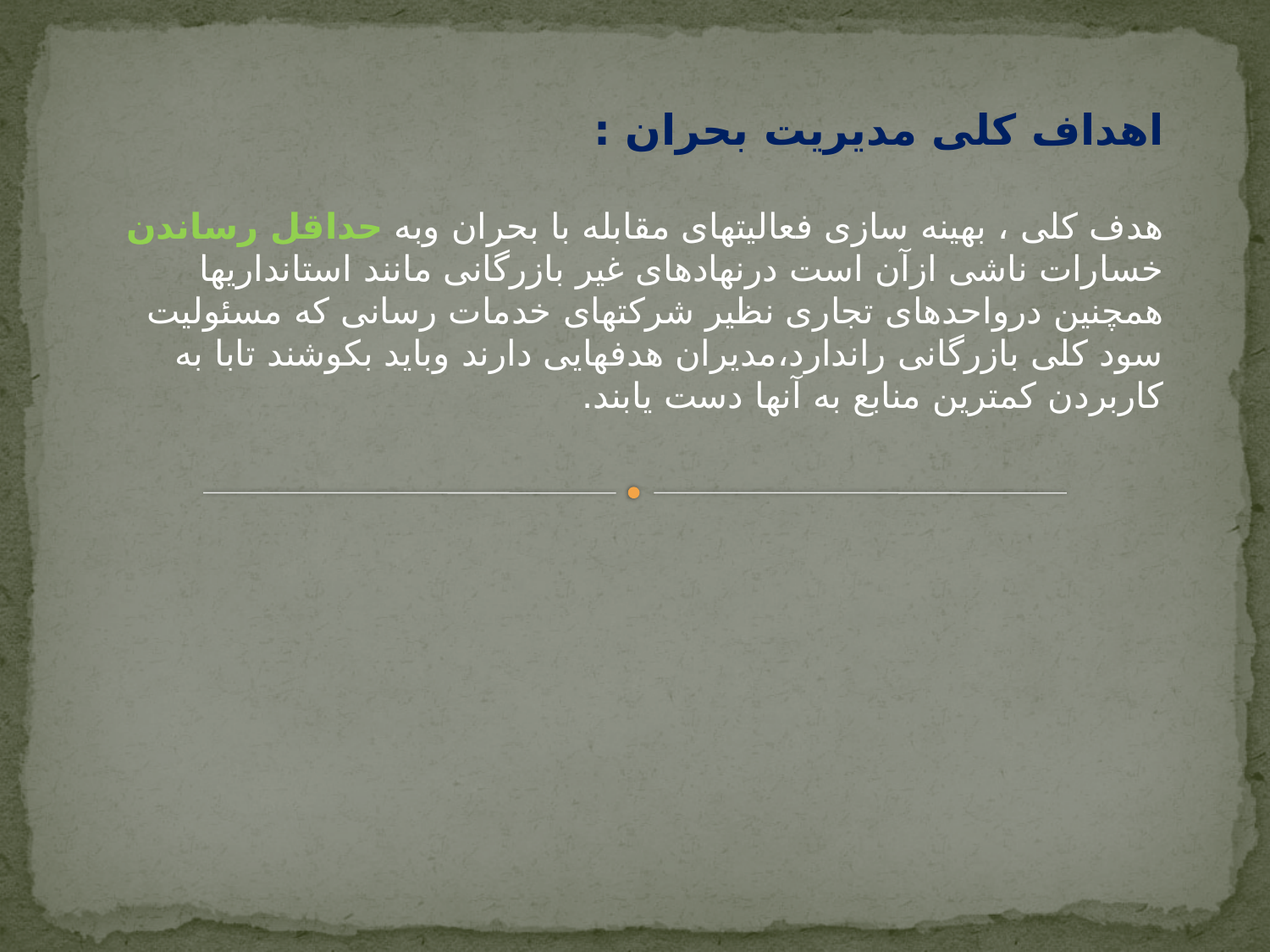

اهداف کلی مدیریت بحران :

هدف کلی ، بهینه سازی فعالیتهای مقابله با بحران وبه حداقل رساندن خسارات ناشی ازآن است درنهادهای غیر بازرگانی مانند استانداریها همچنین درواحدهای تجاری نظیر شرکتهای خدمات رسانی که مسئولیت سود کلی بازرگانی راندارد،مدیران هدفهایی دارند وباید بکوشند تابا به کاربردن کمترین منابع به آنها دست یابند.